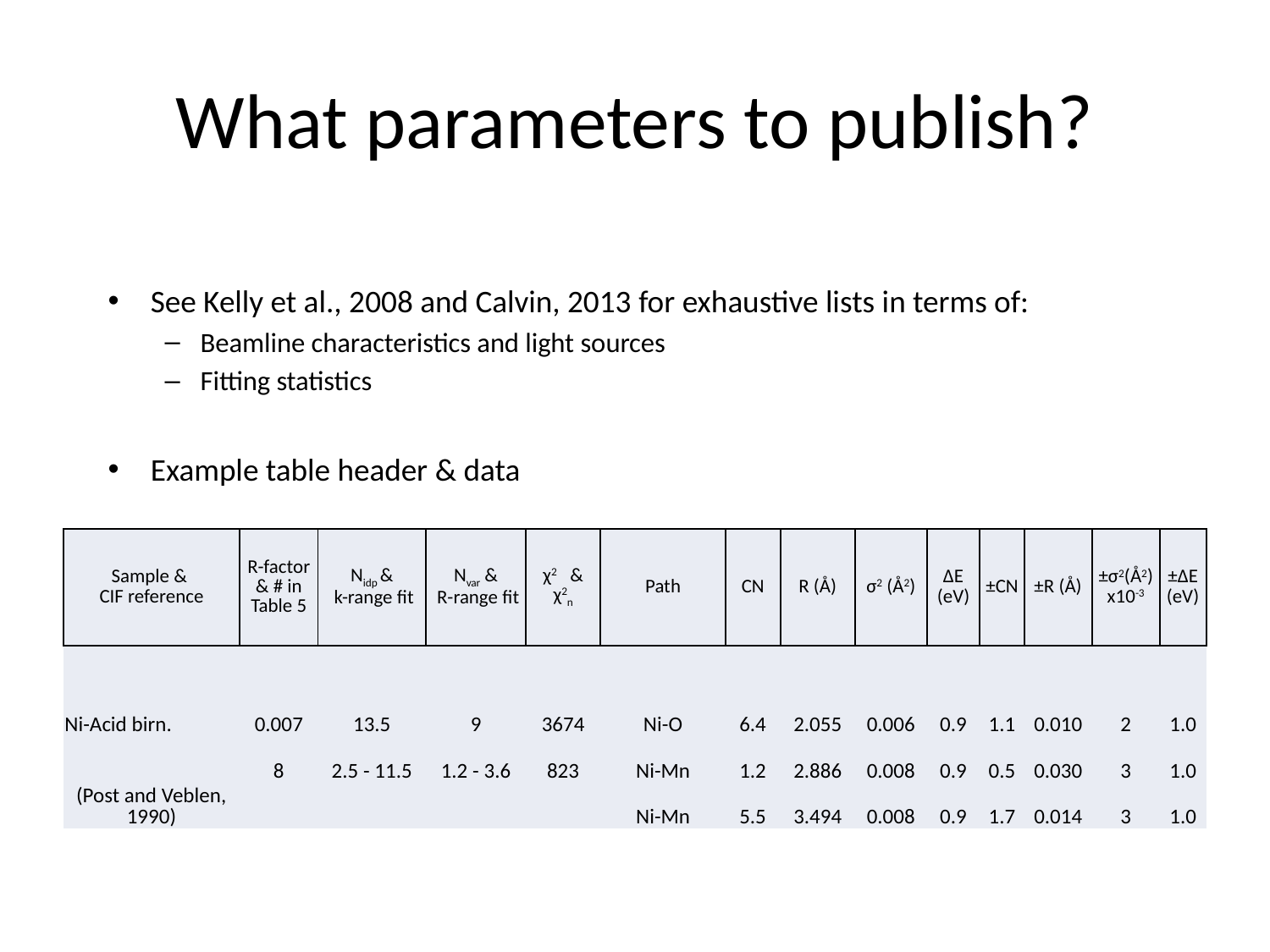

# What parameters to publish?
See Kelly et al., 2008 and Calvin, 2013 for exhaustive lists in terms of:
Beamline characteristics and light sources
Fitting statistics

Example table header & data
| Sample & CIF reference | R-factor & # in Table 5 | Nidp & k-range fit | Nvar & R-range fit | χ2 & χ2n | Path | CN | R (Å) | σ2 (Å2) | ΔE (eV) | ±CN | ±R (Å) | ±σ2(Å2) x10-3 | ±ΔE (eV) |
| --- | --- | --- | --- | --- | --- | --- | --- | --- | --- | --- | --- | --- | --- |
|  |  |  |  |  |  |  |  |  |  |  |  |  |  |
| Ni-Acid birn. | 0.007 | 13.5 | 9 | 3674 | Ni-O | 6.4 | 2.055 | 0.006 | 0.9 | 1.1 | 0.010 | 2 | 1.0 |
| (Post and Veblen, 1990) | 8 | 2.5 - 11.5 | 1.2 - 3.6 | 823 | Ni-Mn | 1.2 | 2.886 | 0.008 | 0.9 | 0.5 | 0.030 | 3 | 1.0 |
|  |  |  |  |  | Ni-Mn | 5.5 | 3.494 | 0.008 | 0.9 | 1.7 | 0.014 | 3 | 1.0 |